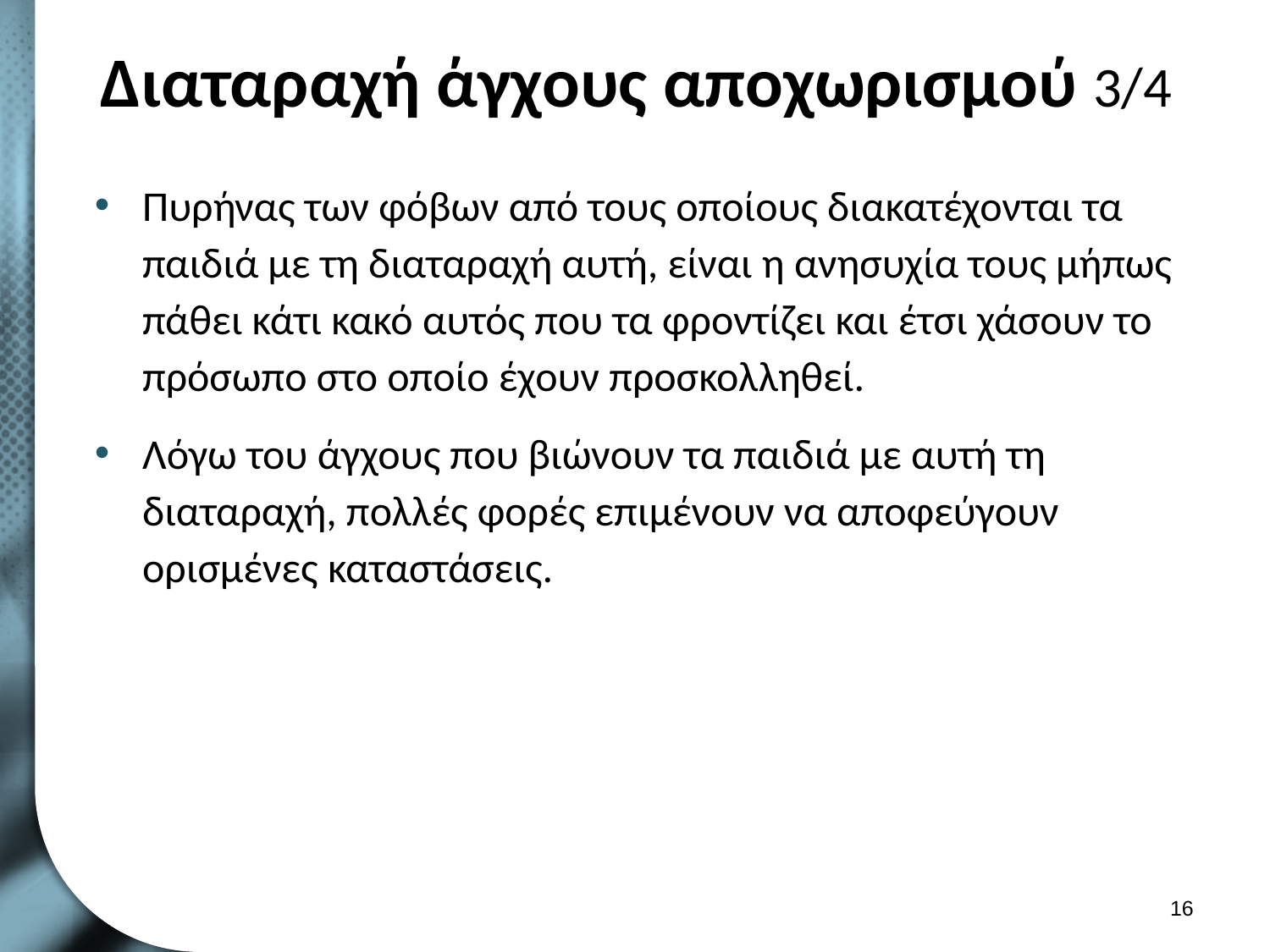

# Διαταραχή άγχους αποχωρισμού 3/4
Πυρήνας των φόβων από τους οποίους διακατέχονται τα παιδιά με τη διαταραχή αυτή, είναι η ανησυχία τους μήπως πάθει κάτι κακό αυτός που τα φροντίζει και έτσι χάσουν το πρόσωπο στο οποίο έχουν προσκολληθεί.
Λόγω του άγχους που βιώνουν τα παιδιά με αυτή τη διαταραχή, πολλές φορές επιμένουν να αποφεύγουν ορισμένες καταστάσεις.
16